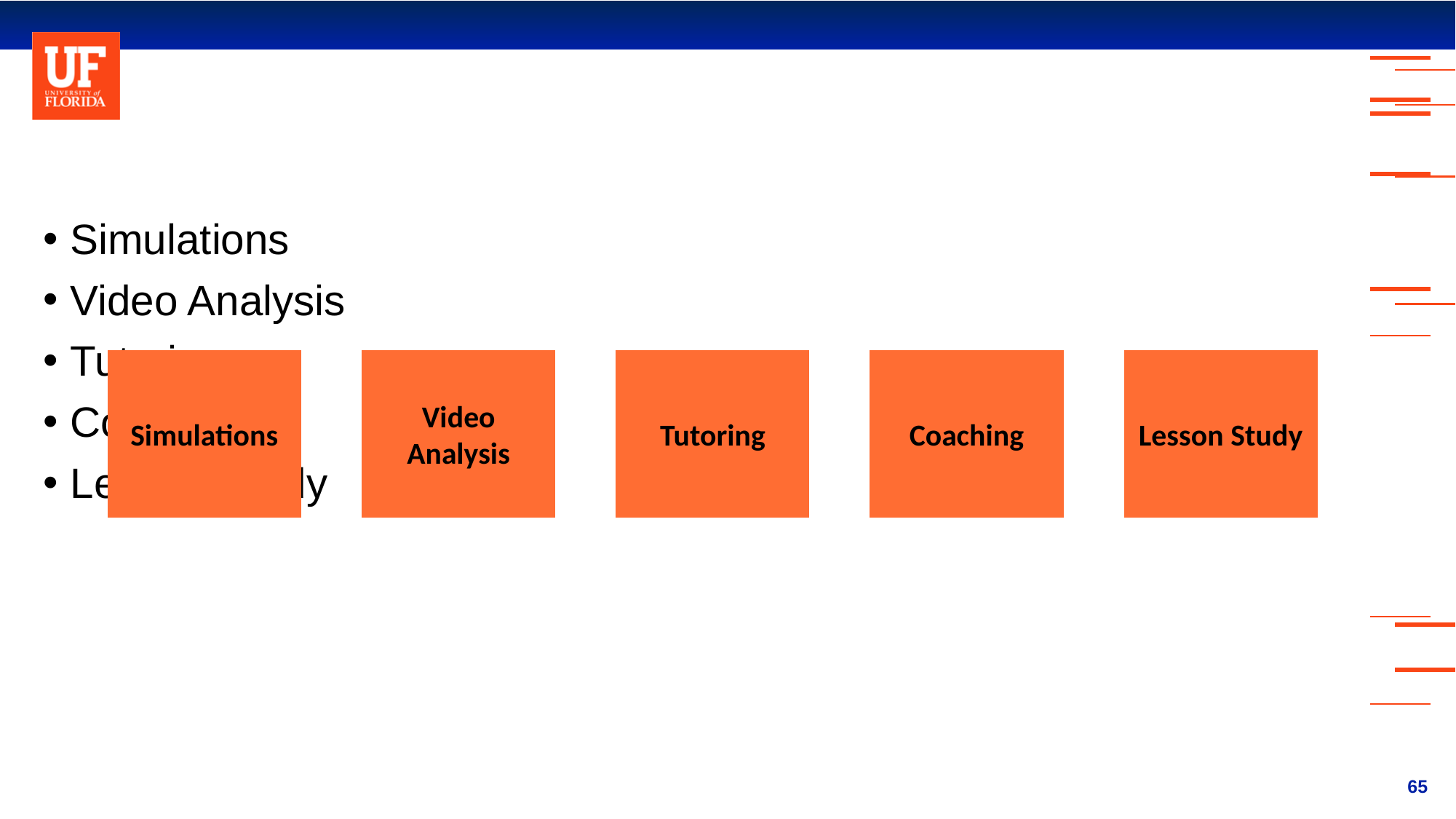

# Which practice-based pedagogies hold promise?
Simulations
Video Analysis
Tutoring
Coaching
Lesson Study
Simulations
Video Analysis
Tutoring
Coaching
Lesson Study